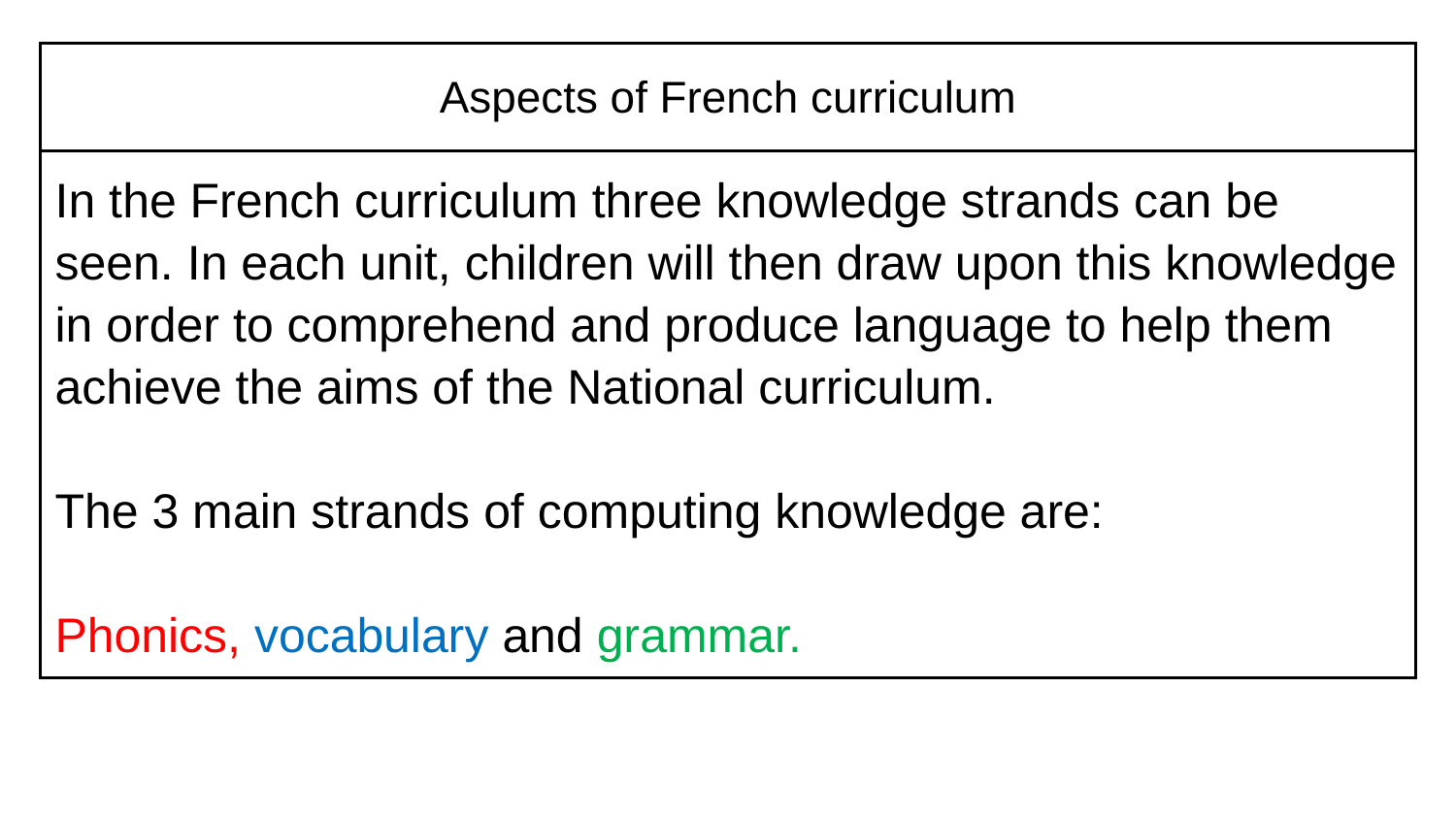

| Aspects of French curriculum |
| --- |
| In the French curriculum three knowledge strands can be seen. In each unit, children will then draw upon this knowledge in order to comprehend and produce language to help them achieve the aims of the National curriculum. The 3 main strands of computing knowledge are: Phonics, vocabulary and grammar. |